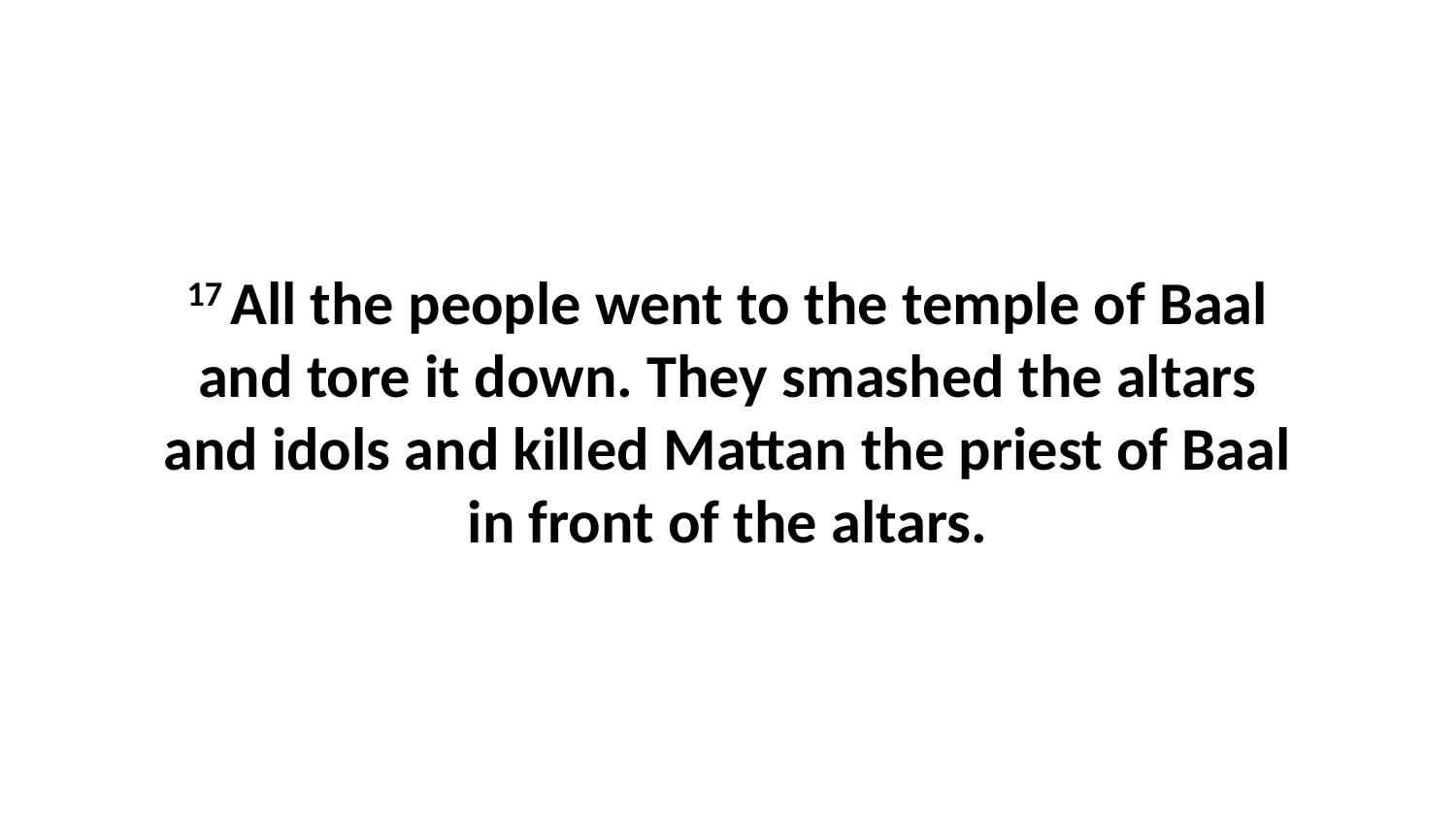

17 All the people went to the temple of Baal and tore it down. They smashed the altars and idols and killed Mattan the priest of Baal in front of the altars.